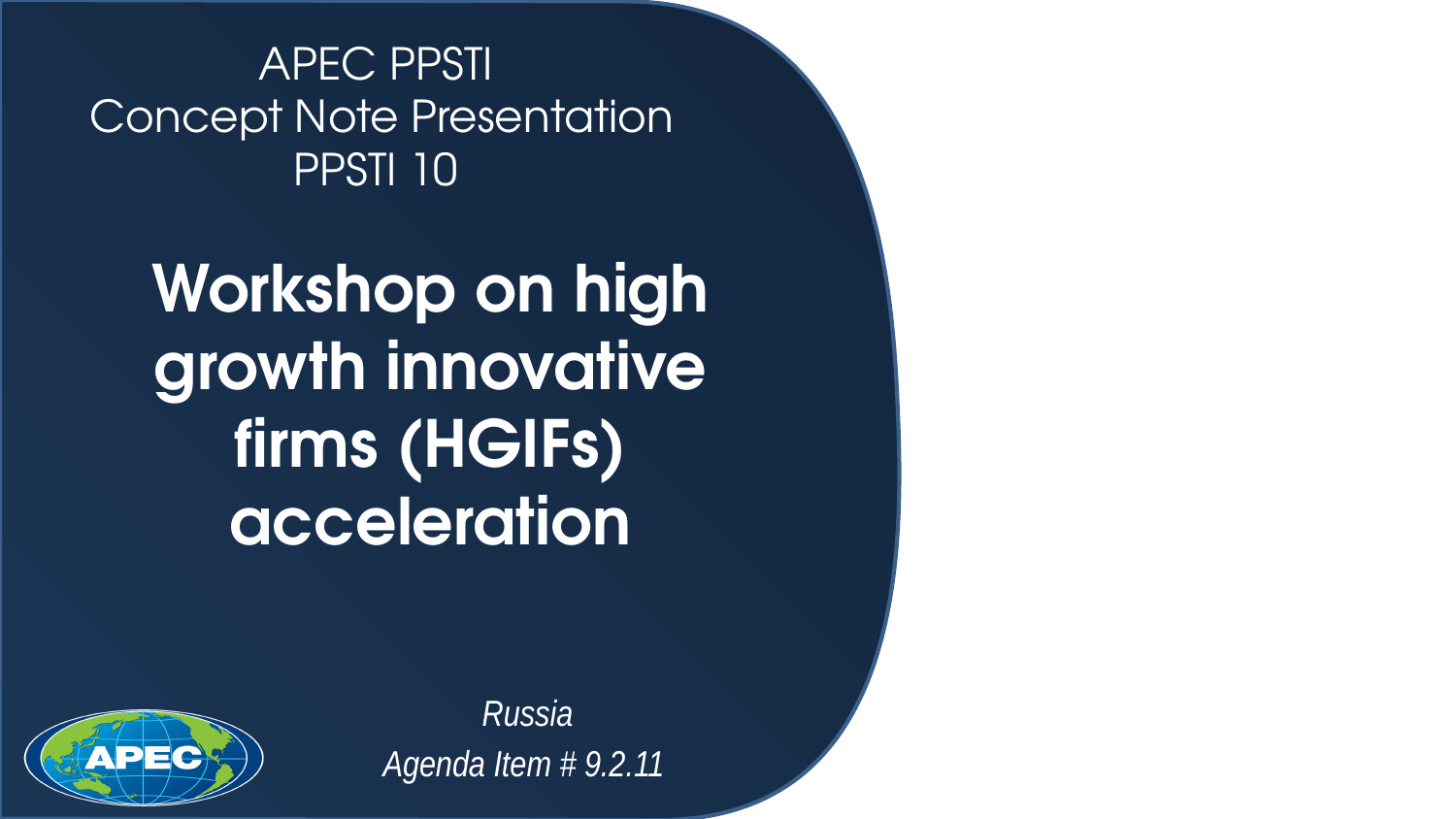

# APEC PPSTI Concept Note Presentation PPSTI 10
Workshop on high growth innovative firms (HGIFs) acceleration
Russia
Agenda Item # 9.2.11